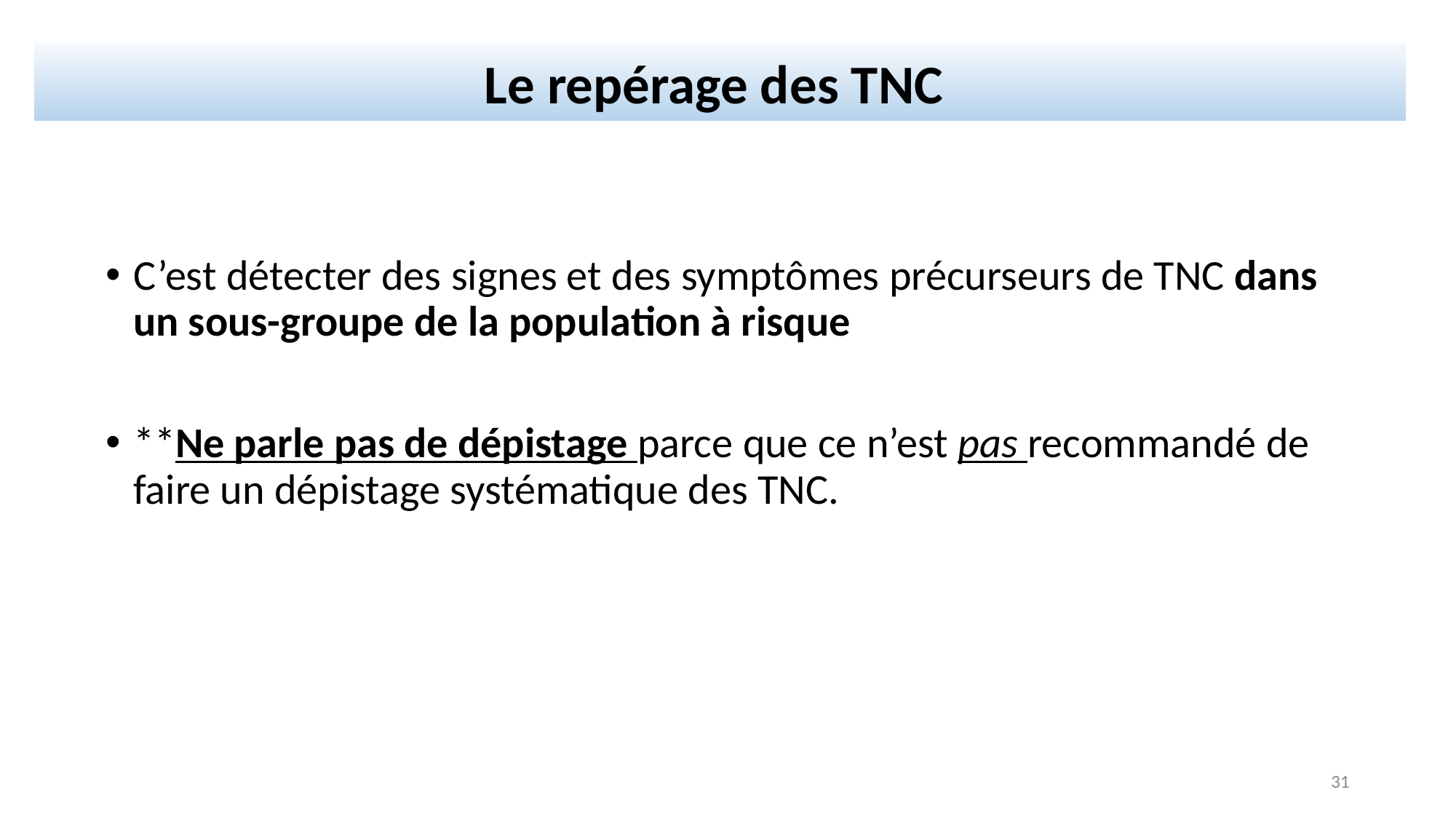

Le repérage des TNC

C’est détecter des signes et des symptômes précurseurs de TNC dans un sous-groupe de la population à risque

**Ne parle pas de dépistage parce que ce n’est pas recommandé de faire un dépistage systématique des TNC.
31